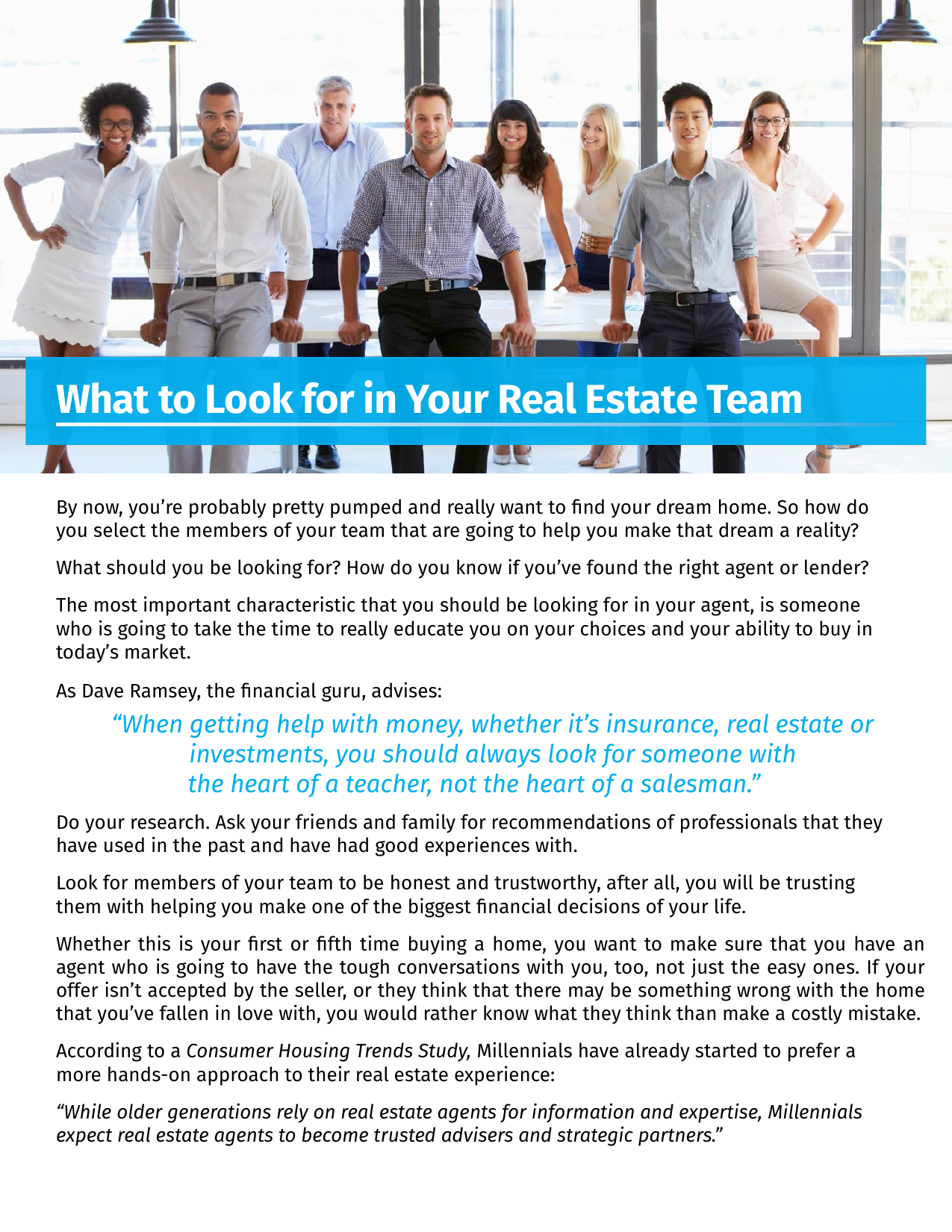

What to Look for in Your Real Estate Team

By now, you’re probably pretty pumped and really want to find your dream home. So how do you select the members of your team that are going to help you make that dream a reality?
What should you be looking for? How do you know if you’ve found the right agent or lender?
The most important characteristic that you should be looking for in your agent, is someone who is going to take the time to really educate you on your choices and your ability to buy in today’s market.
As Dave Ramsey, the financial guru, advises:
“When getting help with money, whether it’s insurance, real estate or investments, you should always look for someone with
the heart of a teacher, not the heart of a salesman.”
Do your research. Ask your friends and family for recommendations of professionals that they have used in the past and have had good experiences with.
Look for members of your team to be honest and trustworthy, after all, you will be trusting them with helping you make one of the biggest financial decisions of your life.
Whether this is your first or fifth time buying a home, you want to make sure that you have an agent who is going to have the tough conversations with you, too, not just the easy ones. If your offer isn’t accepted by the seller, or they think that there may be something wrong with the home that you’ve fallen in love with, you would rather know what they think than make a costly mistake.
According to a Consumer Housing Trends Study, Millennials have already started to prefer a more hands-on approach to their real estate experience:
“While older generations rely on real estate agents for information and expertise, Millennials expect real estate agents to become trusted advisers and strategic partners.”